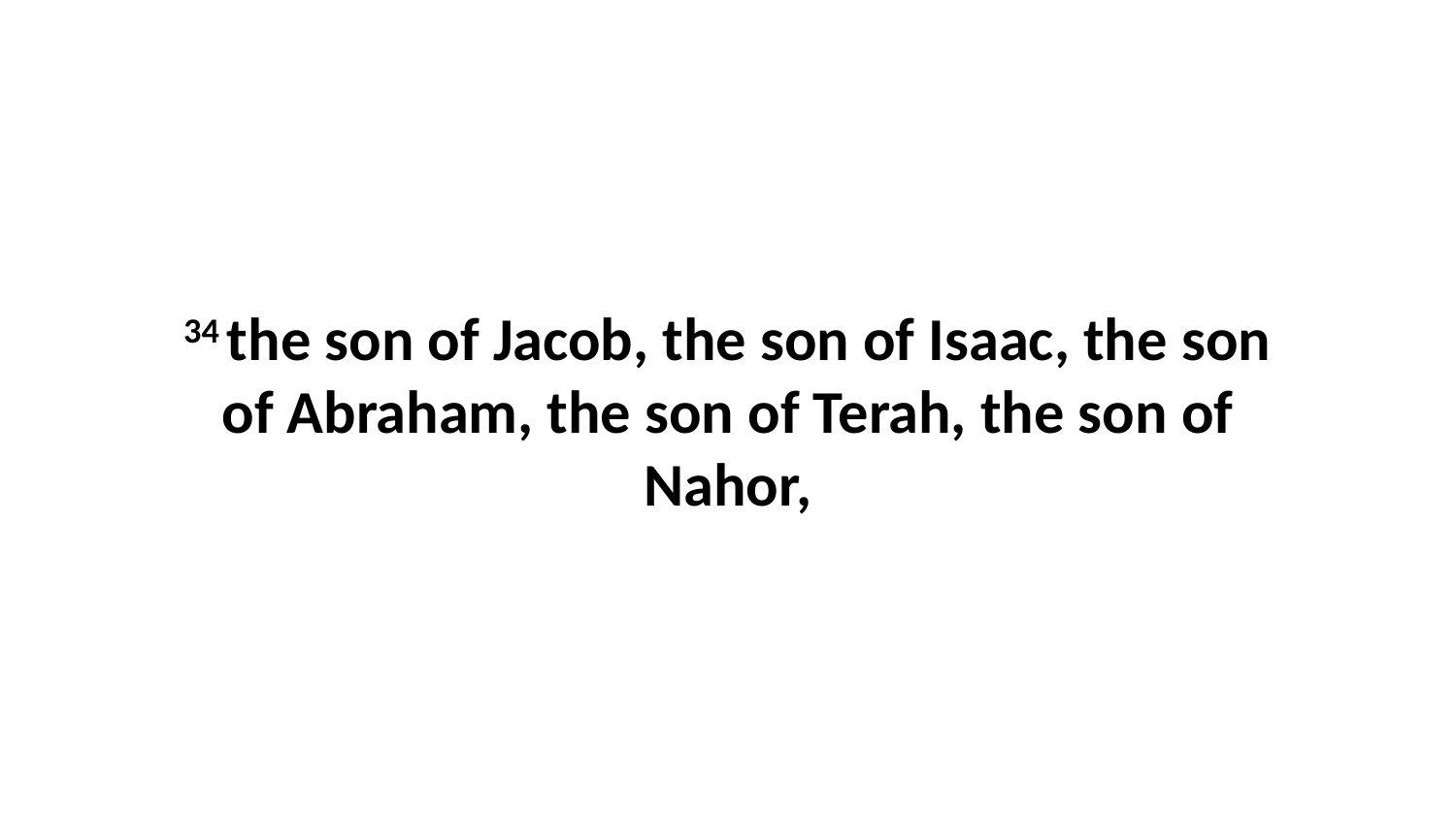

34 the son of Jacob, the son of Isaac, the son of Abraham, the son of Terah, the son of Nahor,